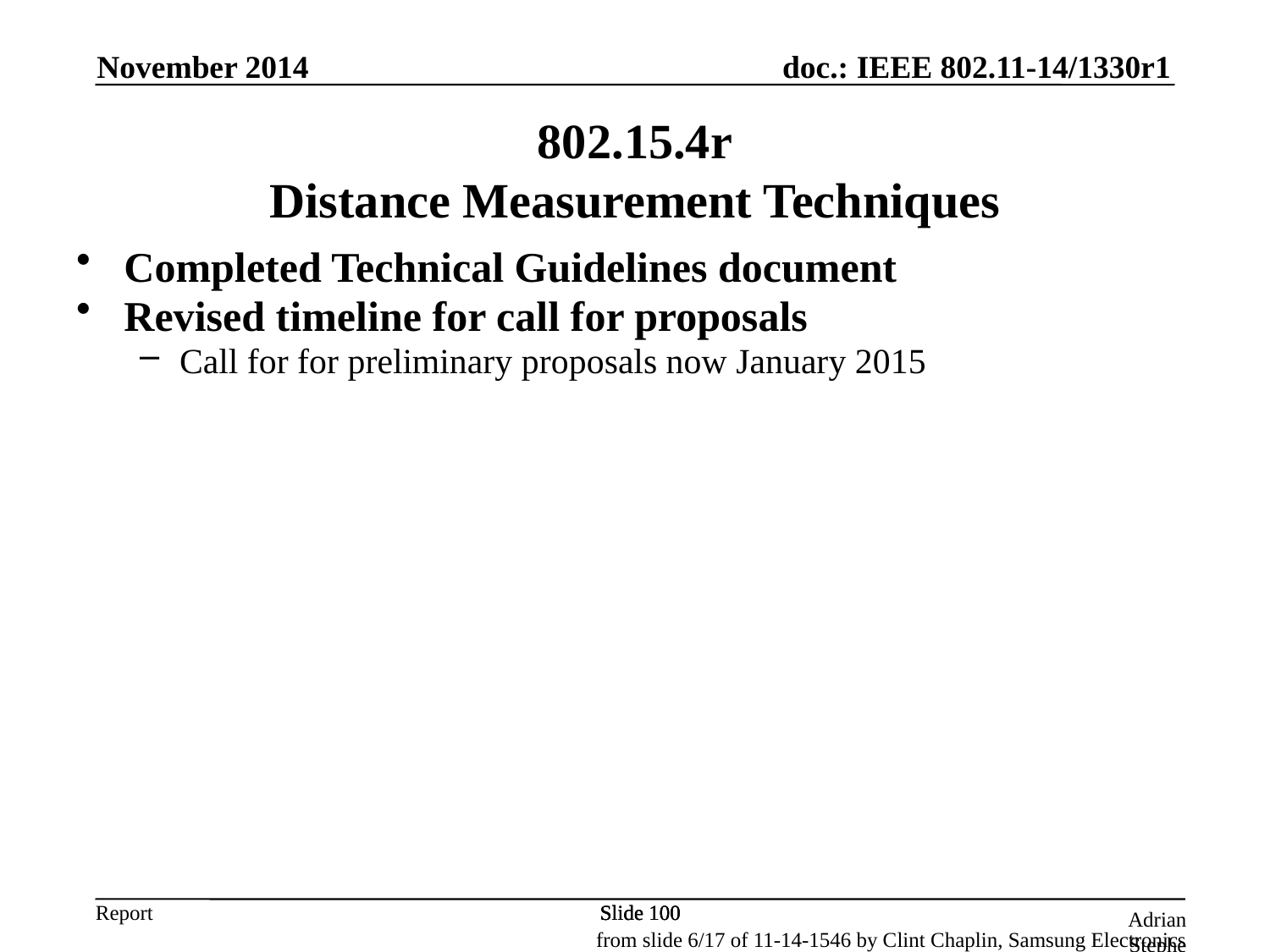

November 2014
802.15.4r
Distance Measurement Techniques
Completed Technical Guidelines document
Revised timeline for call for proposals
Call for for preliminary proposals now January 2015
Slide 100
Slide 100
Slide 100
Adrian Stephens, Intel Corporation
from slide 6/17 of 11-14-1546 by Clint Chaplin, Samsung Electronics